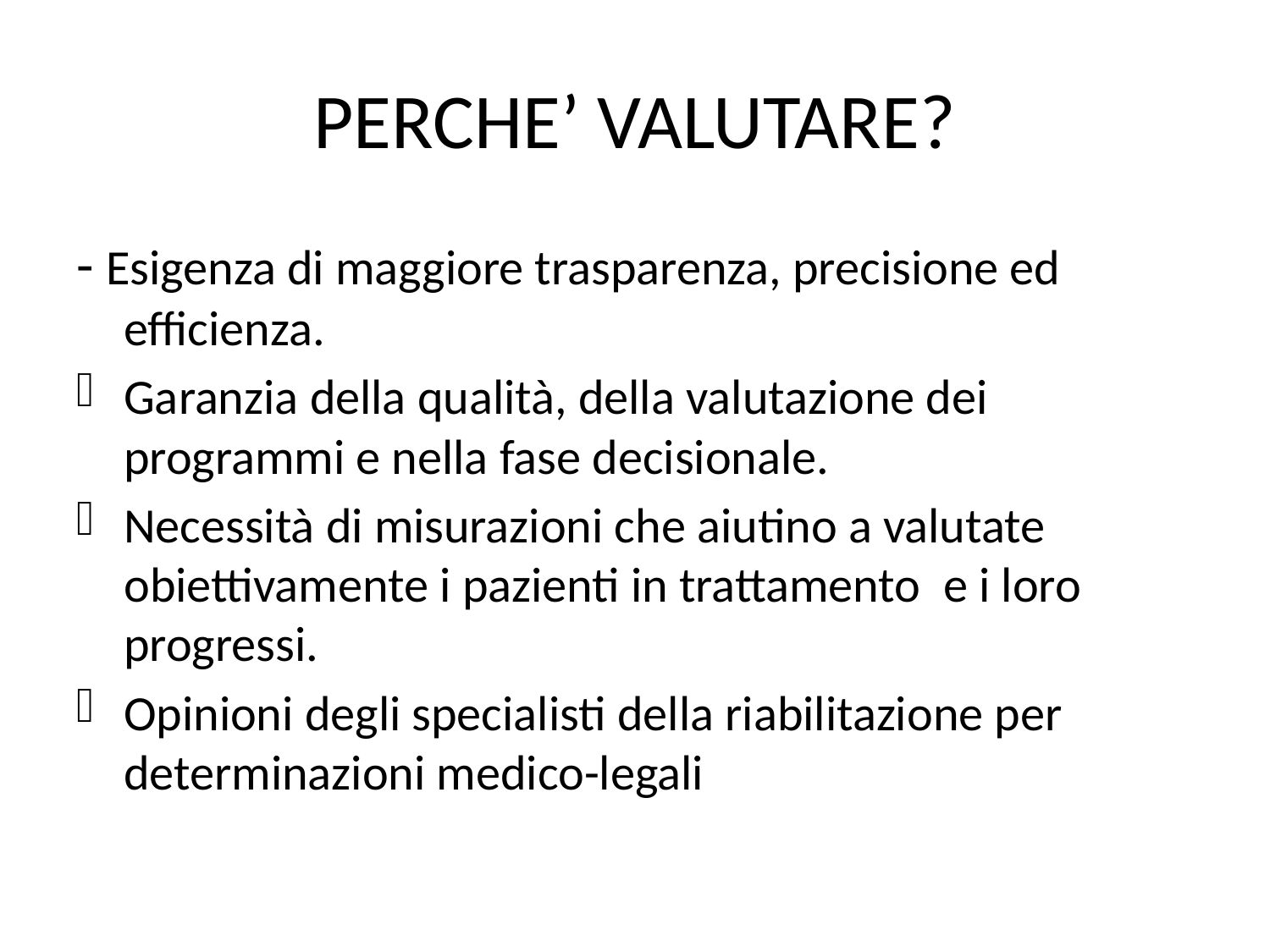

# PERCHE’ VALUTARE?
- Esigenza di maggiore trasparenza, precisione ed efficienza.
Garanzia della qualità, della valutazione dei programmi e nella fase decisionale.
Necessità di misurazioni che aiutino a valutate obiettivamente i pazienti in trattamento  e i loro progressi.
Opinioni degli specialisti della riabilitazione per determinazioni medico-legali